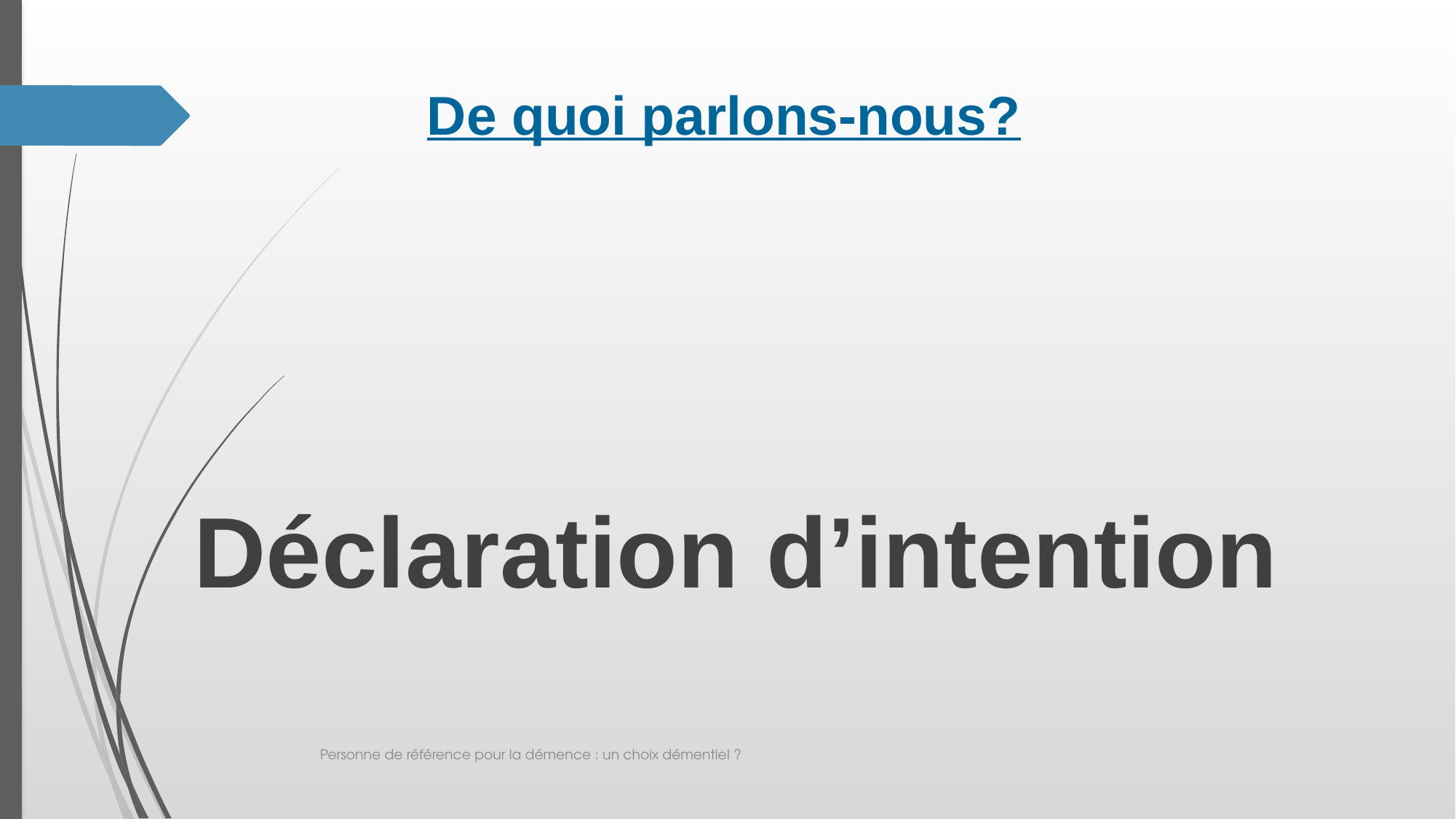

# De quoi parlons-nous?

Déclaration d’intention

Personne de référence pour la démence : un choix démentiel ?